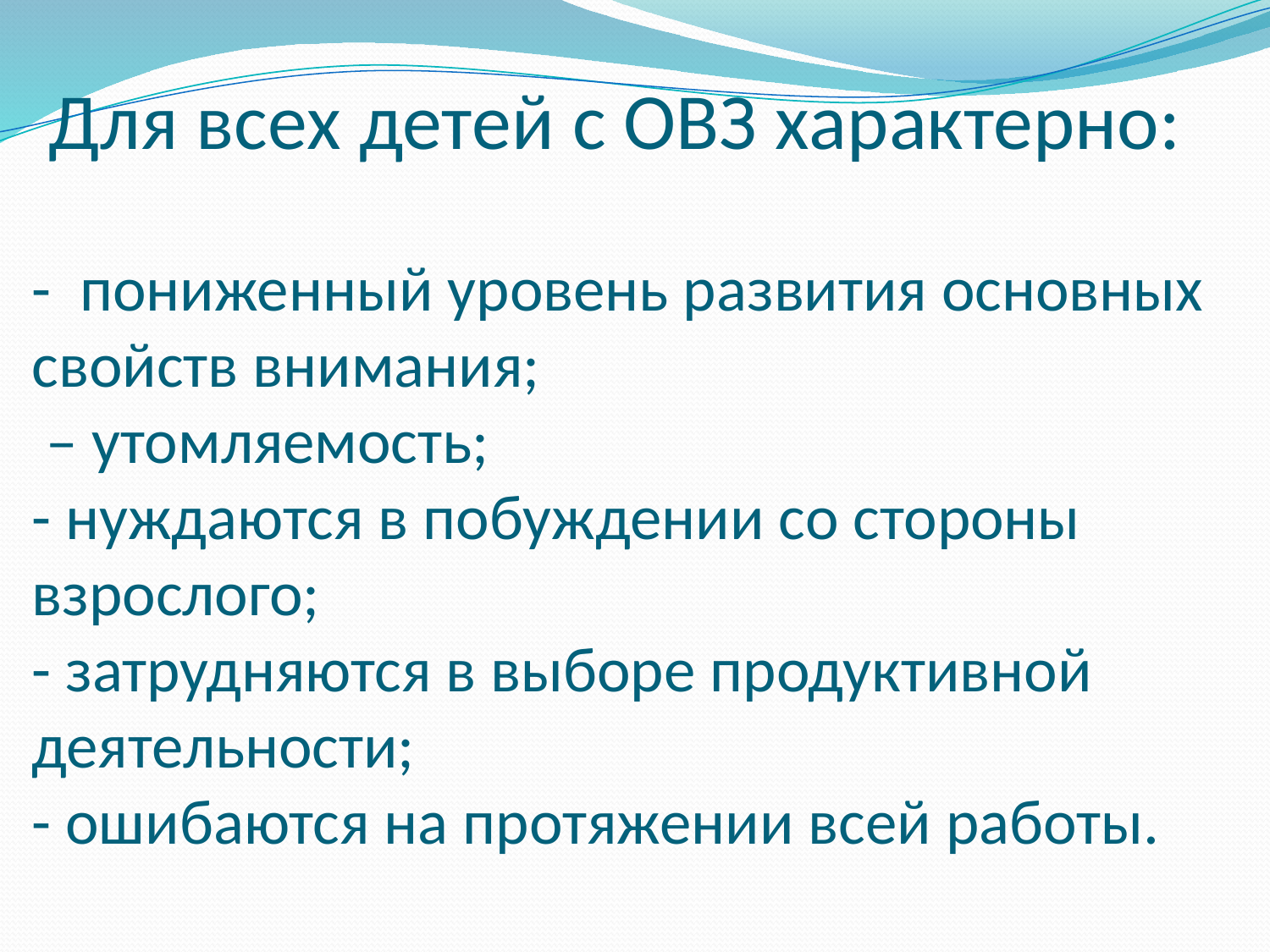

Для всех детей с ОВЗ характерно:
# -  пониженный уровень развития основных свойств внимания; – утомляемость; - нуждаются в побуждении со стороны взрослого; - затрудняются в выборе продуктивной деятельности; - ошибаются на протяжении всей работы.